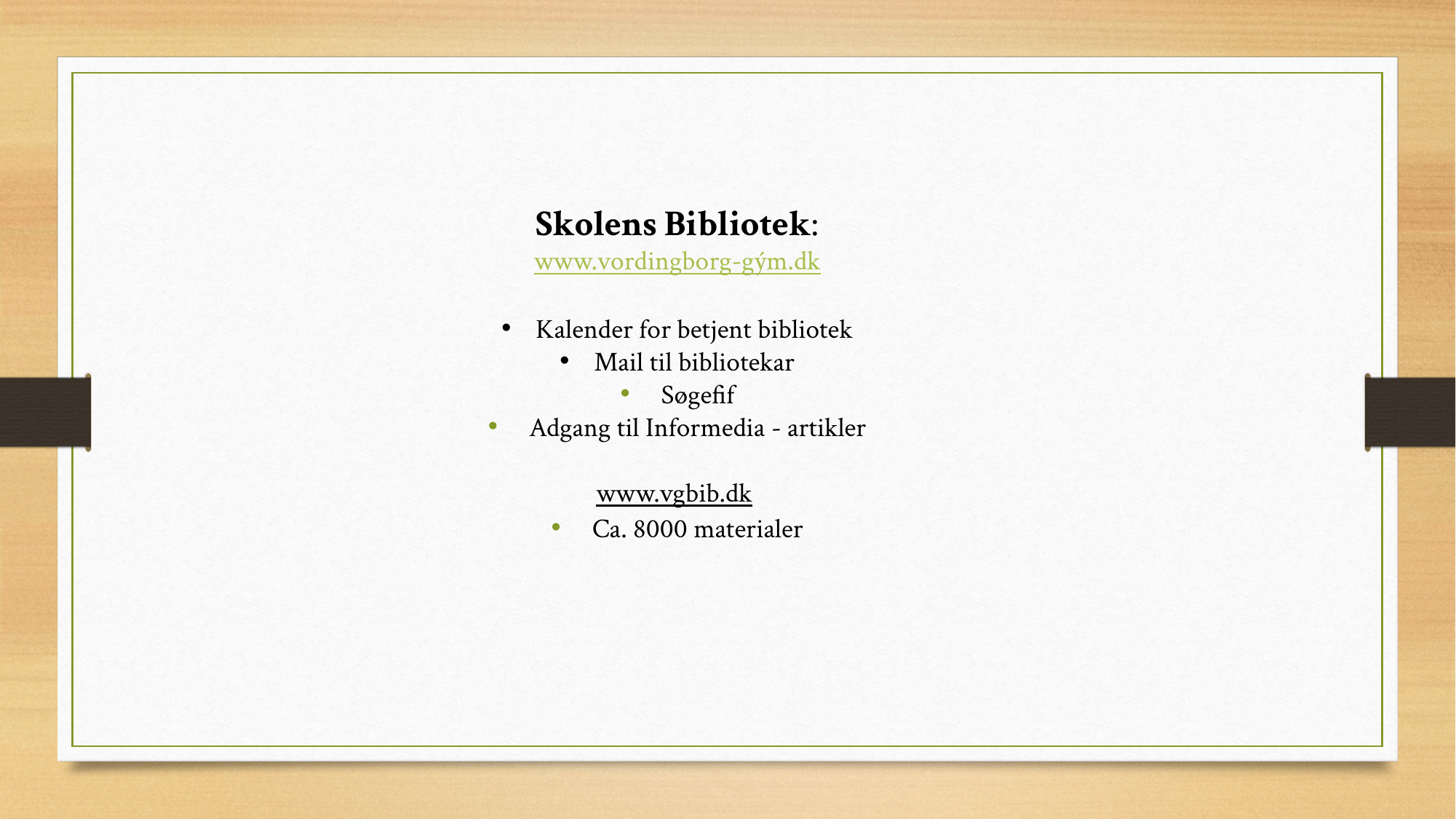

Skolens Bibliotek:
www.vordingborg-gým.dk

Kalender for betjent bibliotek
Mail til bibliotekar
Søgefif
Adgang til Informedia - artikler

www.vgbib.dk
Ca. 8000 materialer